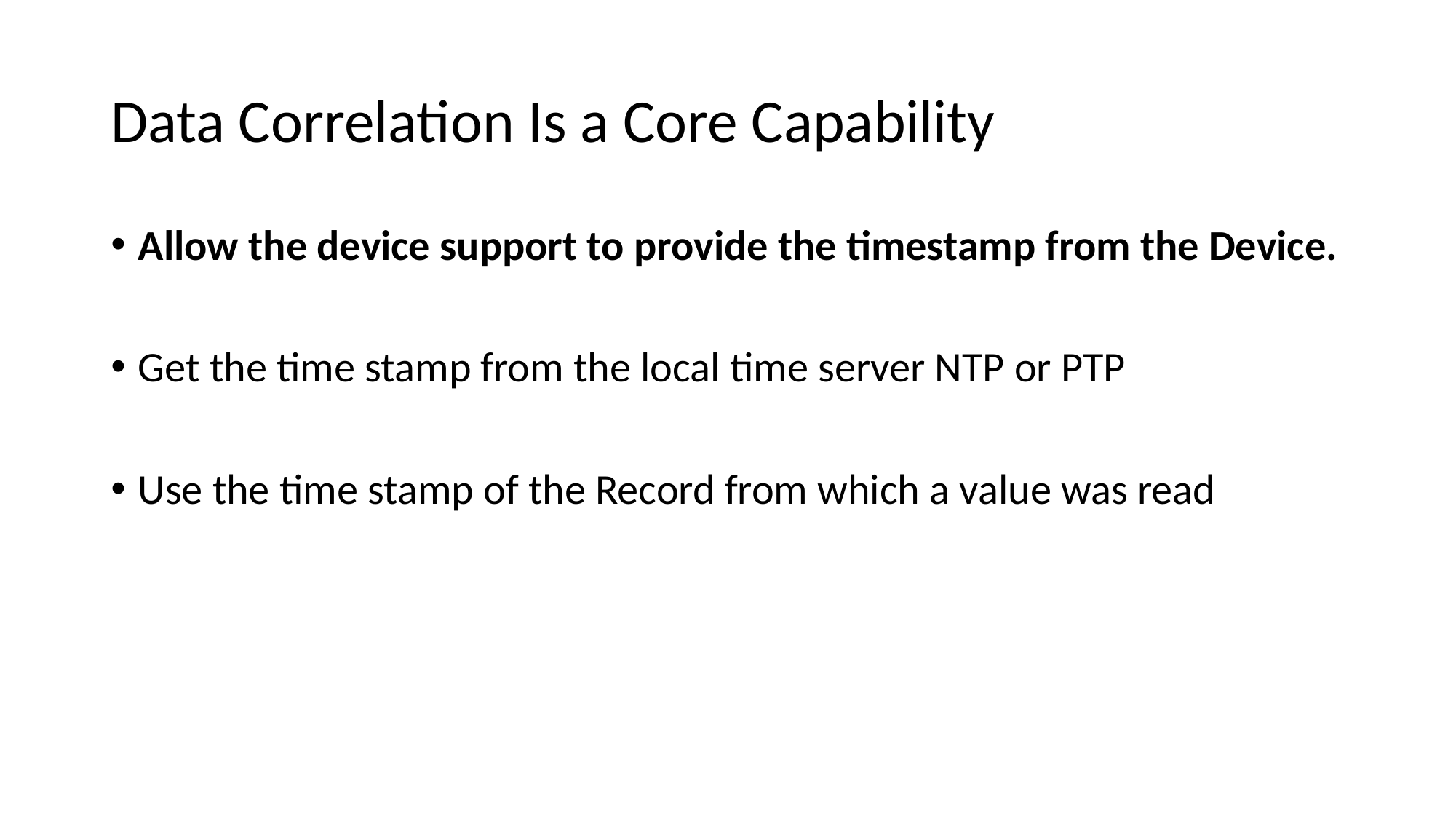

# Data Correlation Is a Core Capability
Allow the device support to provide the timestamp from the Device.

Get the time stamp from the local time server NTP or PTP

Use the time stamp of the Record from which a value was read